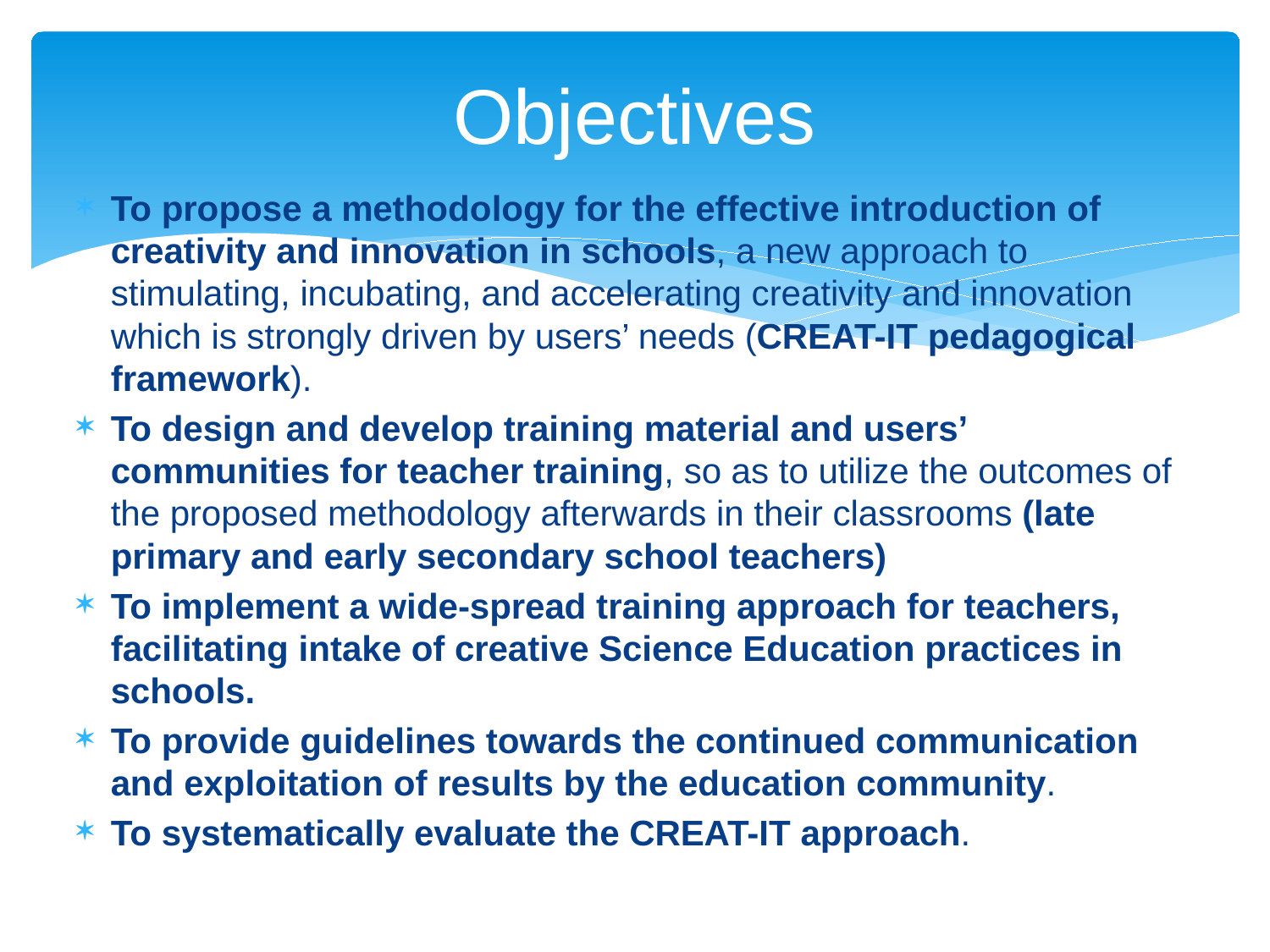

# Objectives
To propose a methodology for the effective introduction of creativity and innovation in schools, a new approach to stimulating, incubating, and accelerating creativity and innovation which is strongly driven by users’ needs (CREAT-IT pedagogical framework).
To design and develop training material and users’ communities for teacher training, so as to utilize the outcomes of the proposed methodology afterwards in their classrooms (late primary and early secondary school teachers)
To implement a wide-spread training approach for teachers, facilitating intake of creative Science Education practices in schools.
To provide guidelines towards the continued communication and exploitation of results by the education community.
To systematically evaluate the CREAT-IT approach.